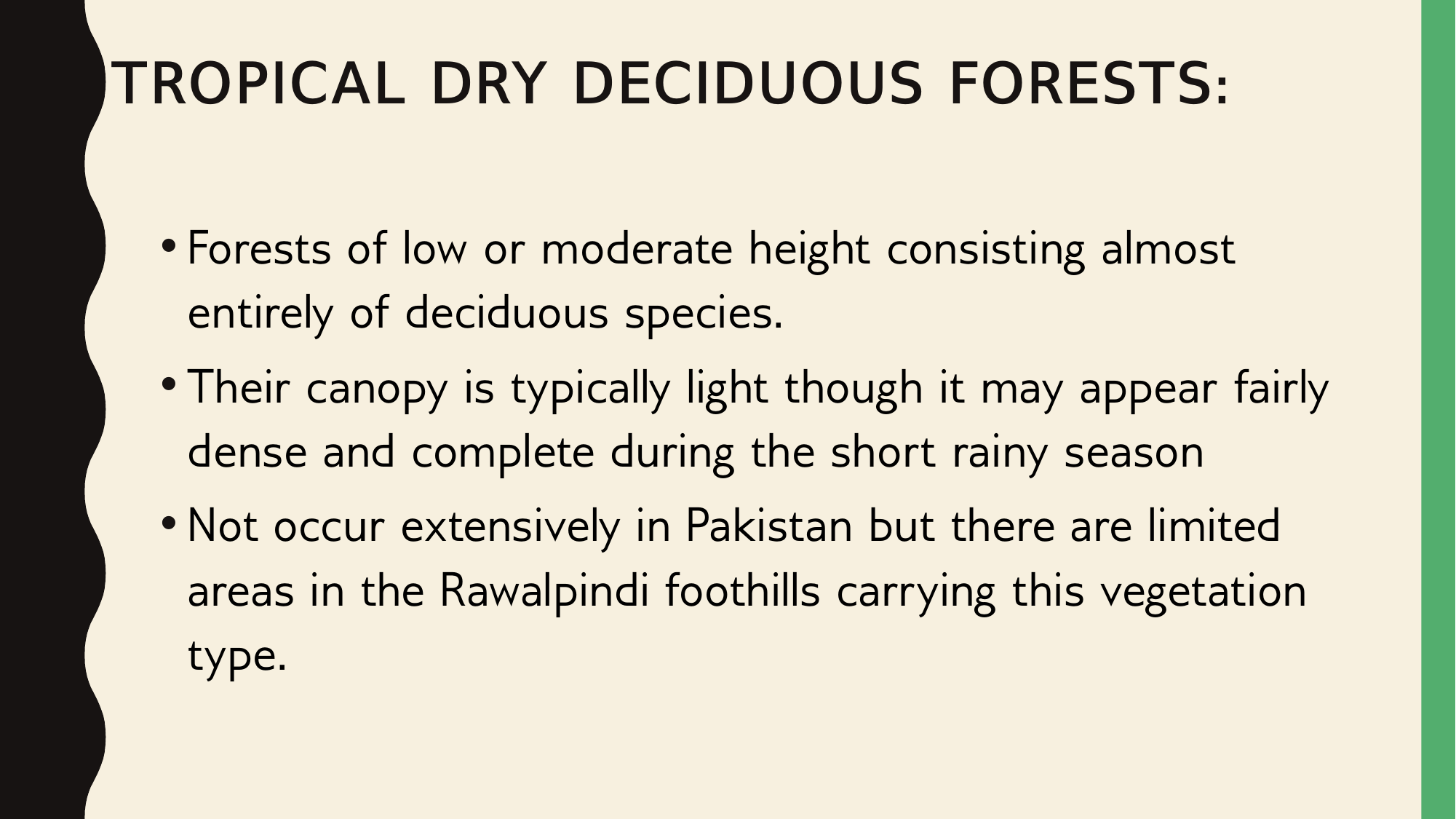

# Tropical dry deciduous forests:
Forests of low or moderate height consisting almost entirely of deciduous species.
Their canopy is typically light though it may appear fairly dense and complete during the short rainy season
Not occur extensively in Pakistan but there are limited areas in the Rawalpindi foothills carrying this vegetation type.